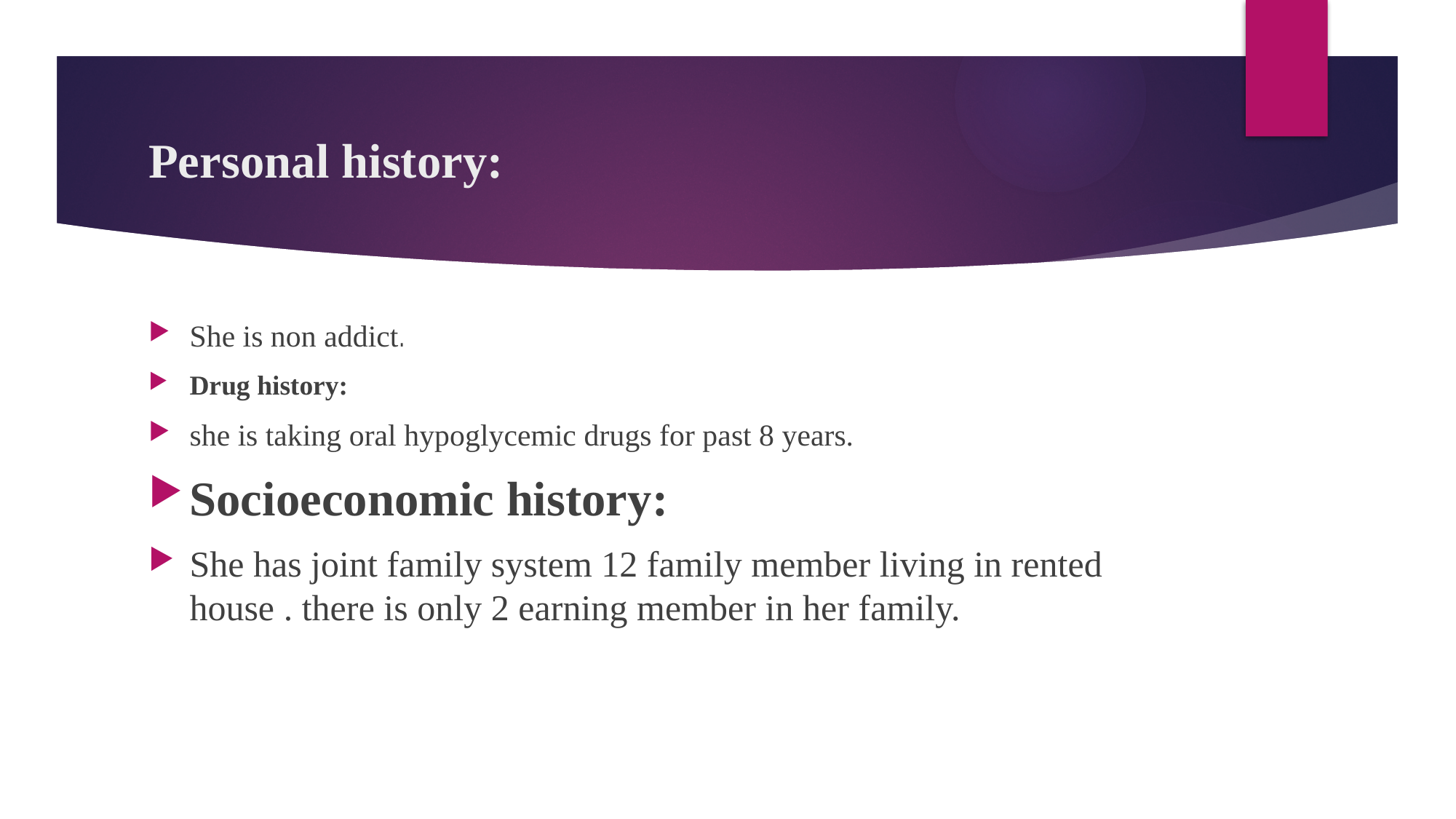

# Personal history:
She is non addict.
Drug history:
she is taking oral hypoglycemic drugs for past 8 years.
Socioeconomic history:
She has joint family system 12 family member living in rented house . there is only 2 earning member in her family.